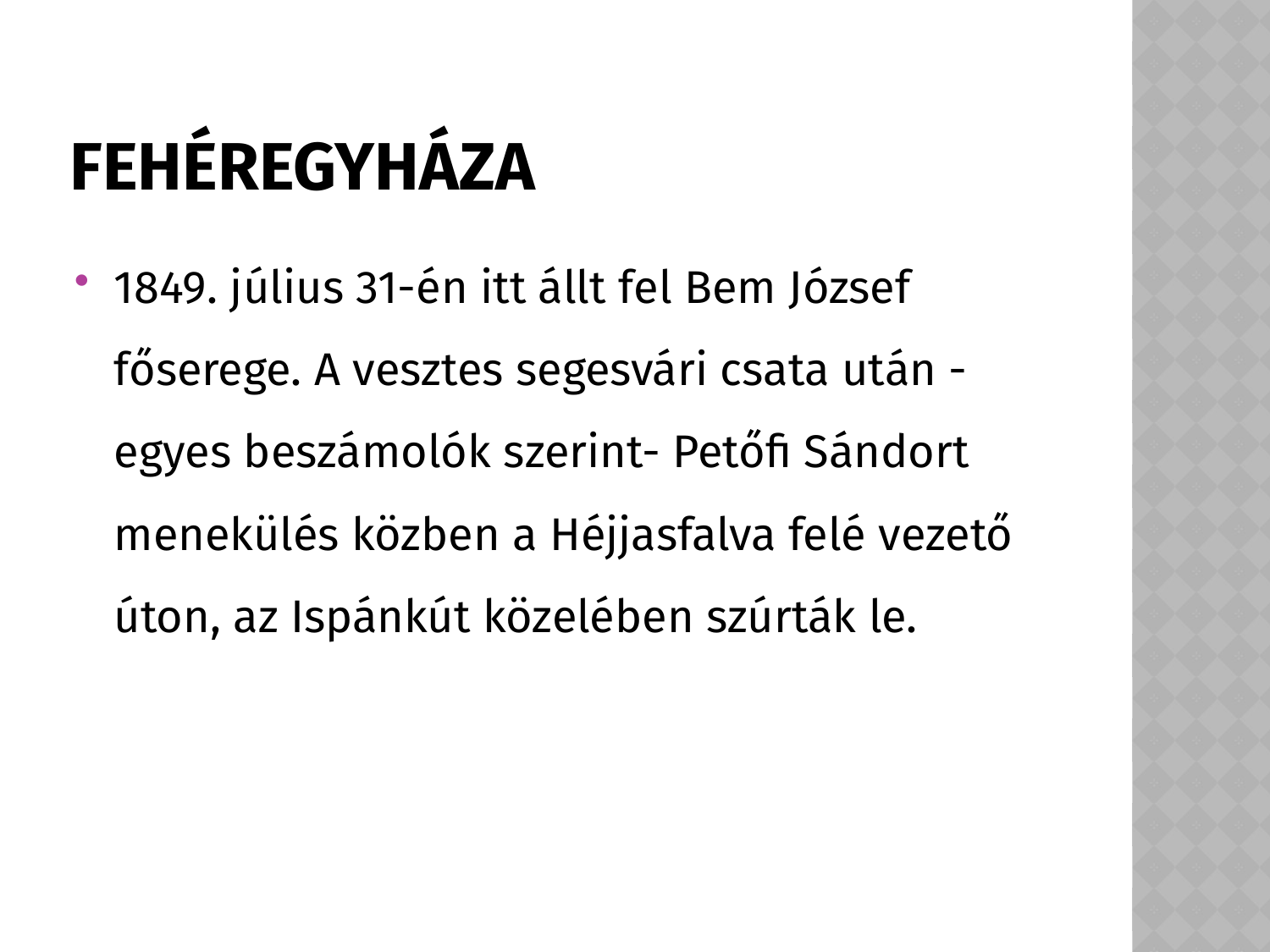

# Fehéregyháza
1849. július 31-én itt állt fel Bem József főserege. A vesztes segesvári csata után -egyes beszámolók szerint- Petőfi Sándort menekülés közben a Héjjasfalva felé vezető úton, az Ispánkút közelében szúrták le.